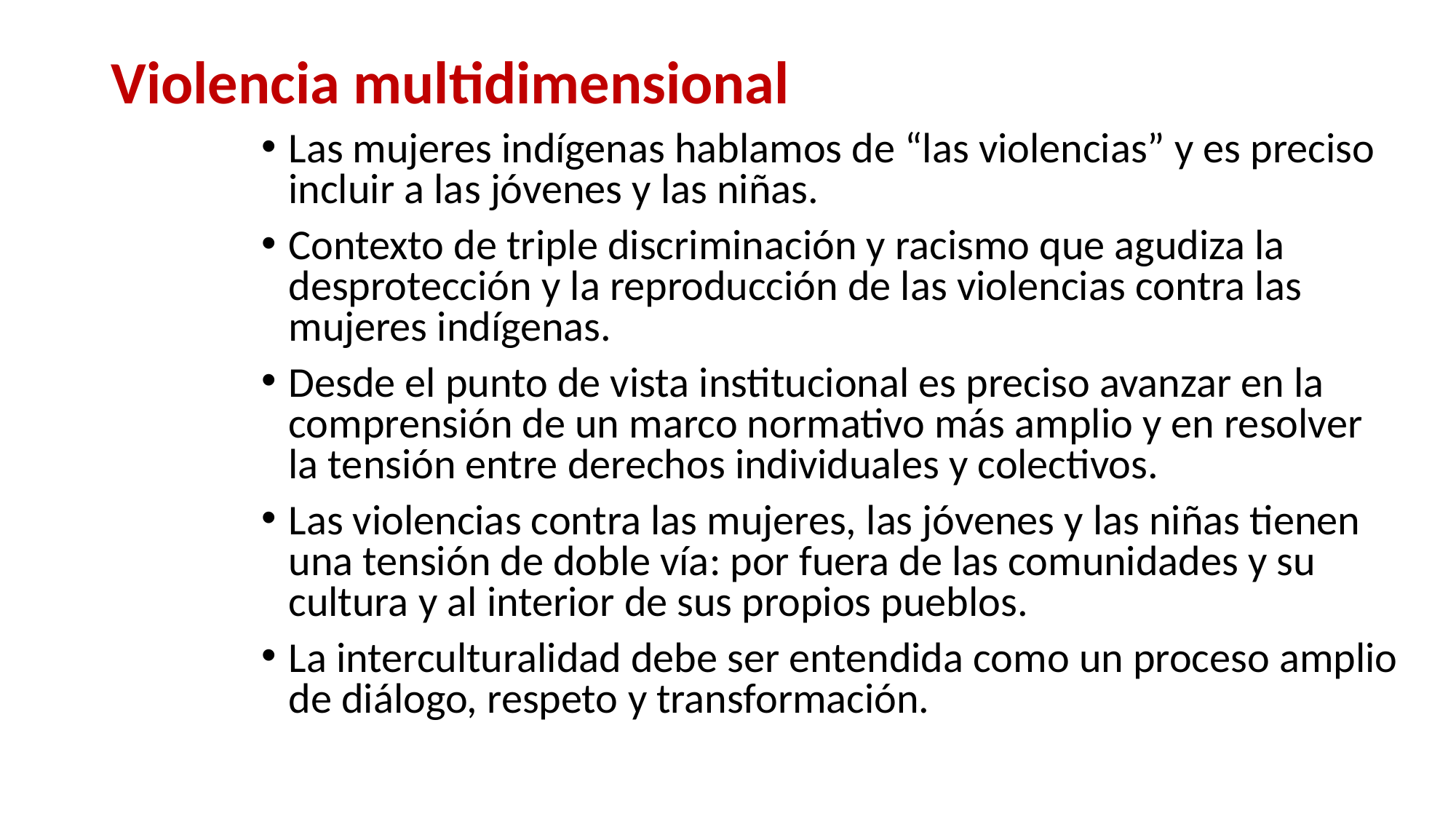

# Violencia multidimensional
Las mujeres indígenas hablamos de “las violencias” y es preciso incluir a las jóvenes y las niñas.
Contexto de triple discriminación y racismo que agudiza la desprotección y la reproducción de las violencias contra las mujeres indígenas.
Desde el punto de vista institucional es preciso avanzar en la comprensión de un marco normativo más amplio y en resolver la tensión entre derechos individuales y colectivos.
Las violencias contra las mujeres, las jóvenes y las niñas tienen una tensión de doble vía: por fuera de las comunidades y su cultura y al interior de sus propios pueblos.
La interculturalidad debe ser entendida como un proceso amplio de diálogo, respeto y transformación.